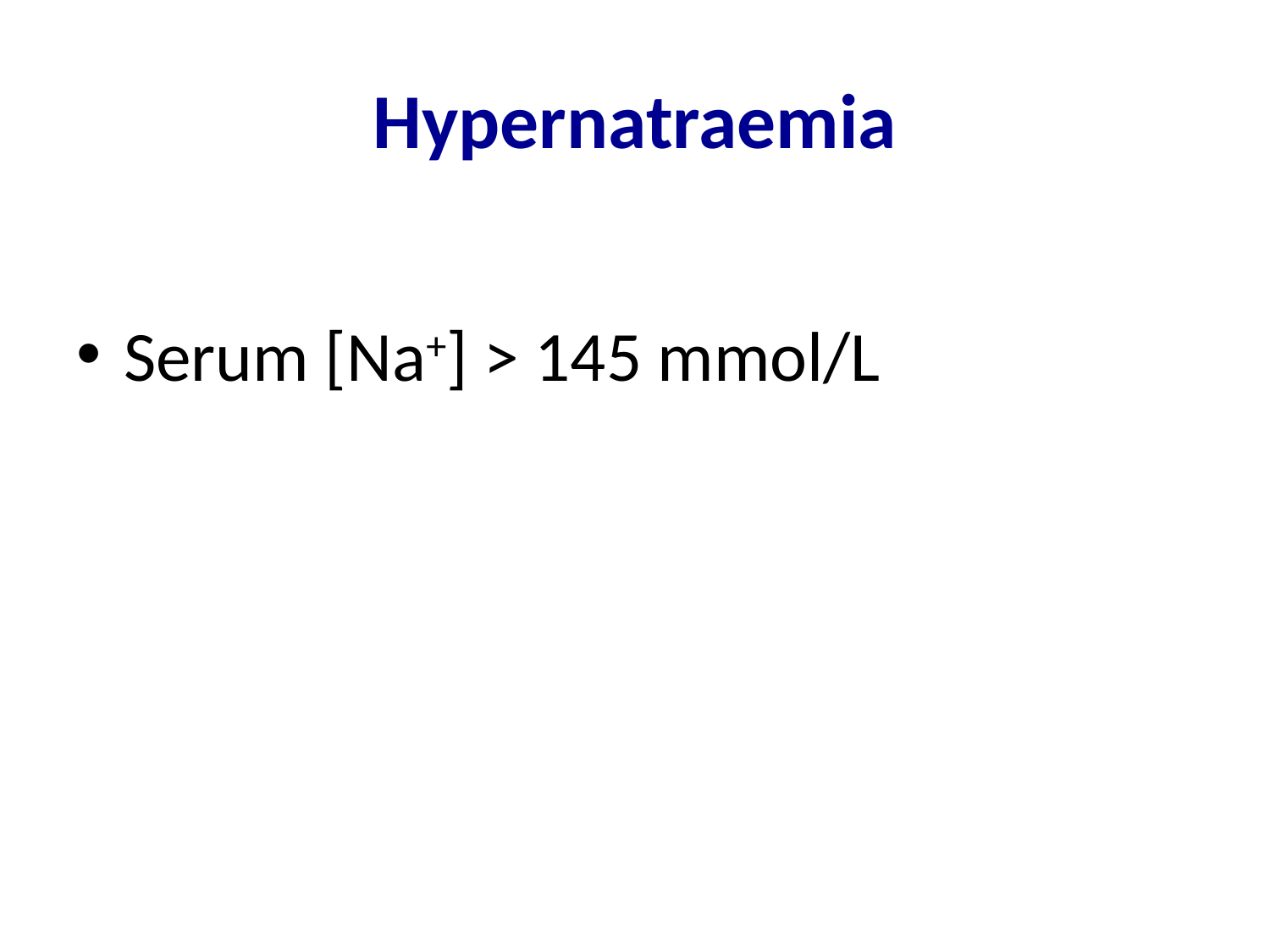

# Hypernatraemia

Serum [Na+] > 145 mmol/L